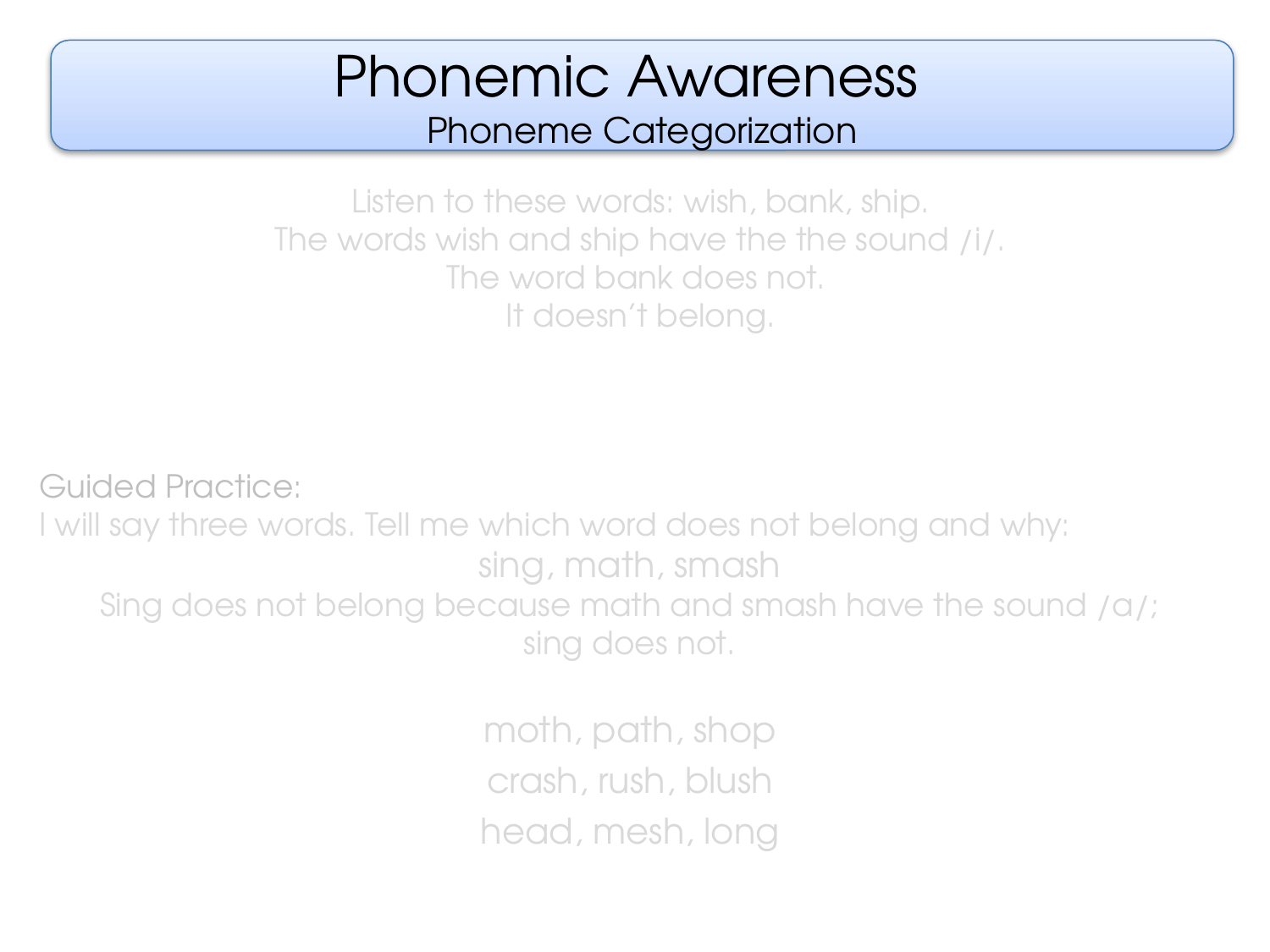

Phonemic Awareness
Phoneme Categorization
Listen to these words: wish, bank, ship.
The words wish and ship have the the sound /i/.
The word bank does not.
It doesn’t belong.
Guided Practice:
I will say three words. Tell me which word does not belong and why:
sing, math, smash
Sing does not belong because math and smash have the sound /a/;
sing does not.

moth, path, shop
crash, rush, blush
head, mesh, long